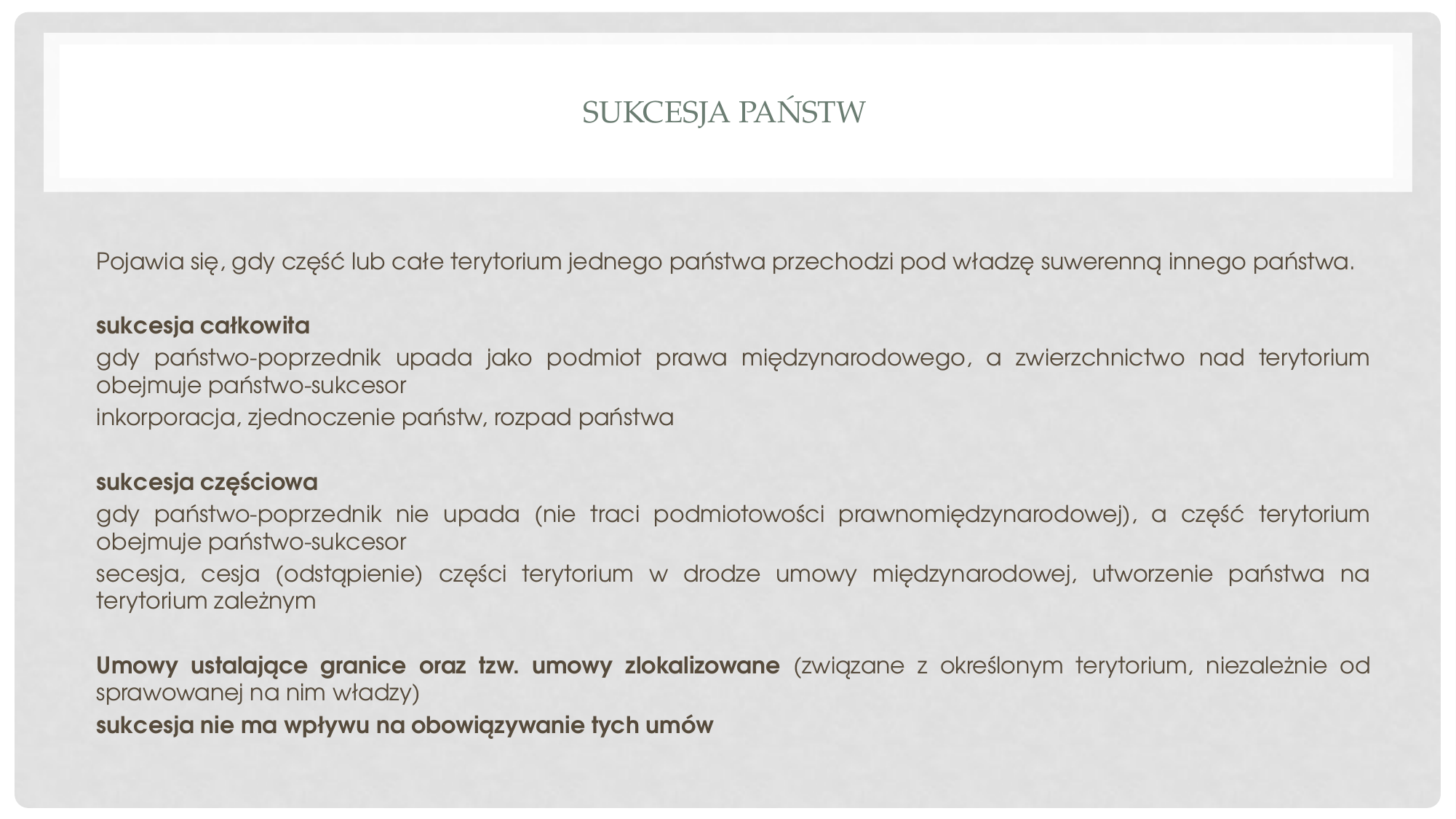

# Sukcesja państw

Pojawia się, gdy część lub całe terytorium jednego państwa przechodzi pod władzę suwerenną innego państwa.

sukcesja całkowita
gdy państwo-poprzednik upada jako podmiot prawa międzynarodowego, a zwierzchnictwo nad terytorium obejmuje państwo-sukcesor
inkorporacja, zjednoczenie państw, rozpad państwa

sukcesja częściowa
gdy państwo-poprzednik nie upada (nie traci podmiotowości prawnomiędzynarodowej), a część terytorium obejmuje państwo-sukcesor
secesja, cesja (odstąpienie) części terytorium w drodze umowy międzynarodowej, utworzenie państwa na terytorium zależnym

Umowy ustalające granice oraz tzw. umowy zlokalizowane (związane z określonym terytorium, niezależnie od sprawowanej na nim władzy)
sukcesja nie ma wpływu na obowiązywanie tych umów